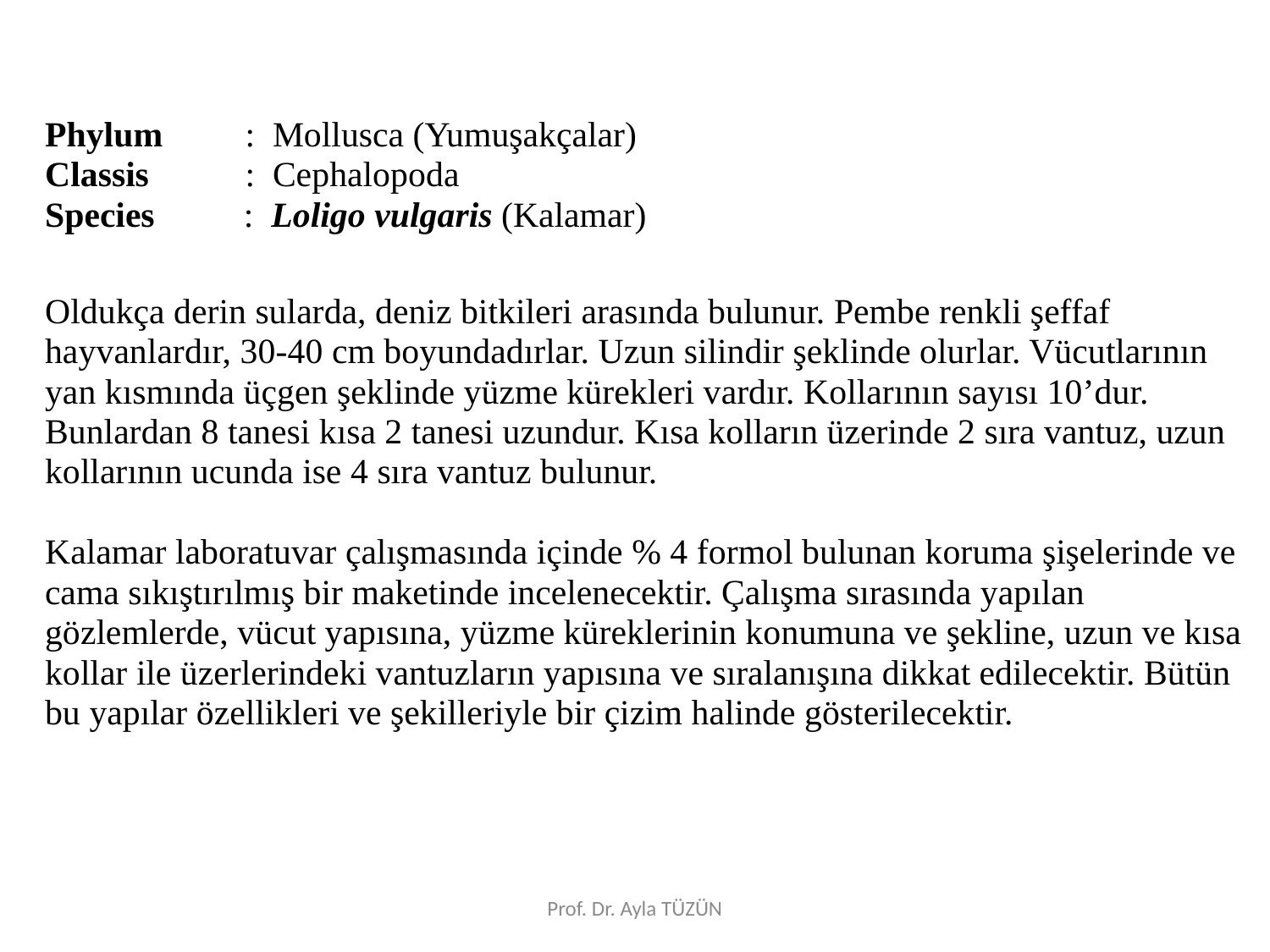

Phylum	  :  Mollusca (Yumuşakçalar)
Classis	  :  Cephalopoda
Species          :  Loligo vulgaris (Kalamar)

Oldukça derin sularda, deniz bitkileri arasında bulunur. Pembe renkli şeffaf hayvanlardır, 30-40 cm boyundadırlar. Uzun silindir şeklinde olurlar. Vücutlarının yan kısmında üçgen şeklinde yüzme kürekleri vardır. Kollarının sayısı 10’dur. Bunlardan 8 tanesi kısa 2 tanesi uzundur. Kısa kolların üzerinde 2 sıra vantuz, uzun kollarının ucunda ise 4 sıra vantuz bulunur.

Kalamar laboratuvar çalışmasında içinde % 4 formol bulunan koruma şişelerinde ve cama sıkıştırılmış bir maketinde incelenecektir. Çalışma sırasında yapılan gözlemlerde, vücut yapısına, yüzme küreklerinin konumuna ve şekline, uzun ve kısa kollar ile üzerlerindeki vantuzların yapısına ve sıralanışına dikkat edilecektir. Bütün bu yapılar özellikleri ve şekilleriyle bir çizim halinde gösterilecektir.

Prof. Dr. Ayla TÜZÜN